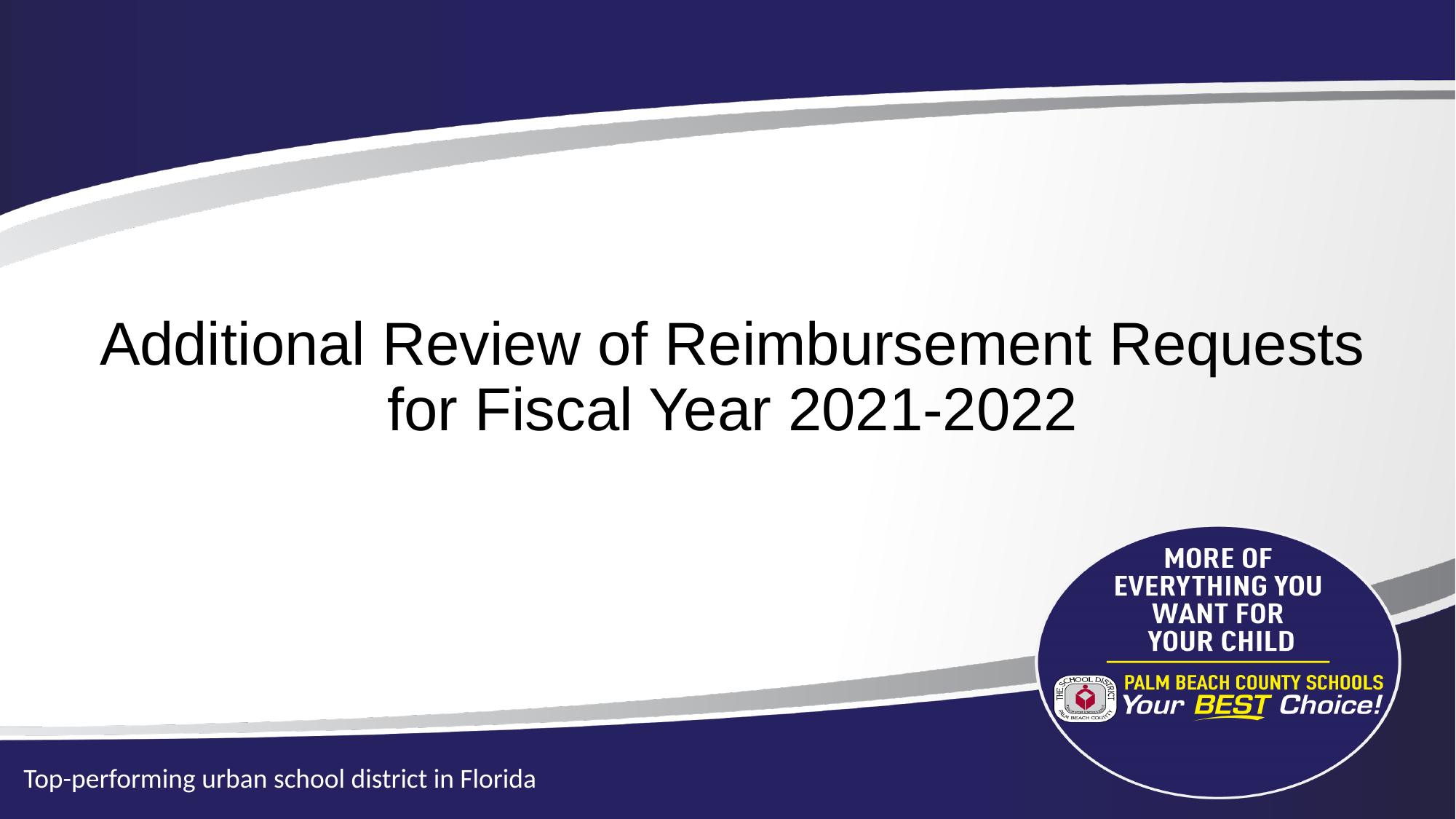

# Additional Review of Reimbursement Requests for Fiscal Year 2021-2022